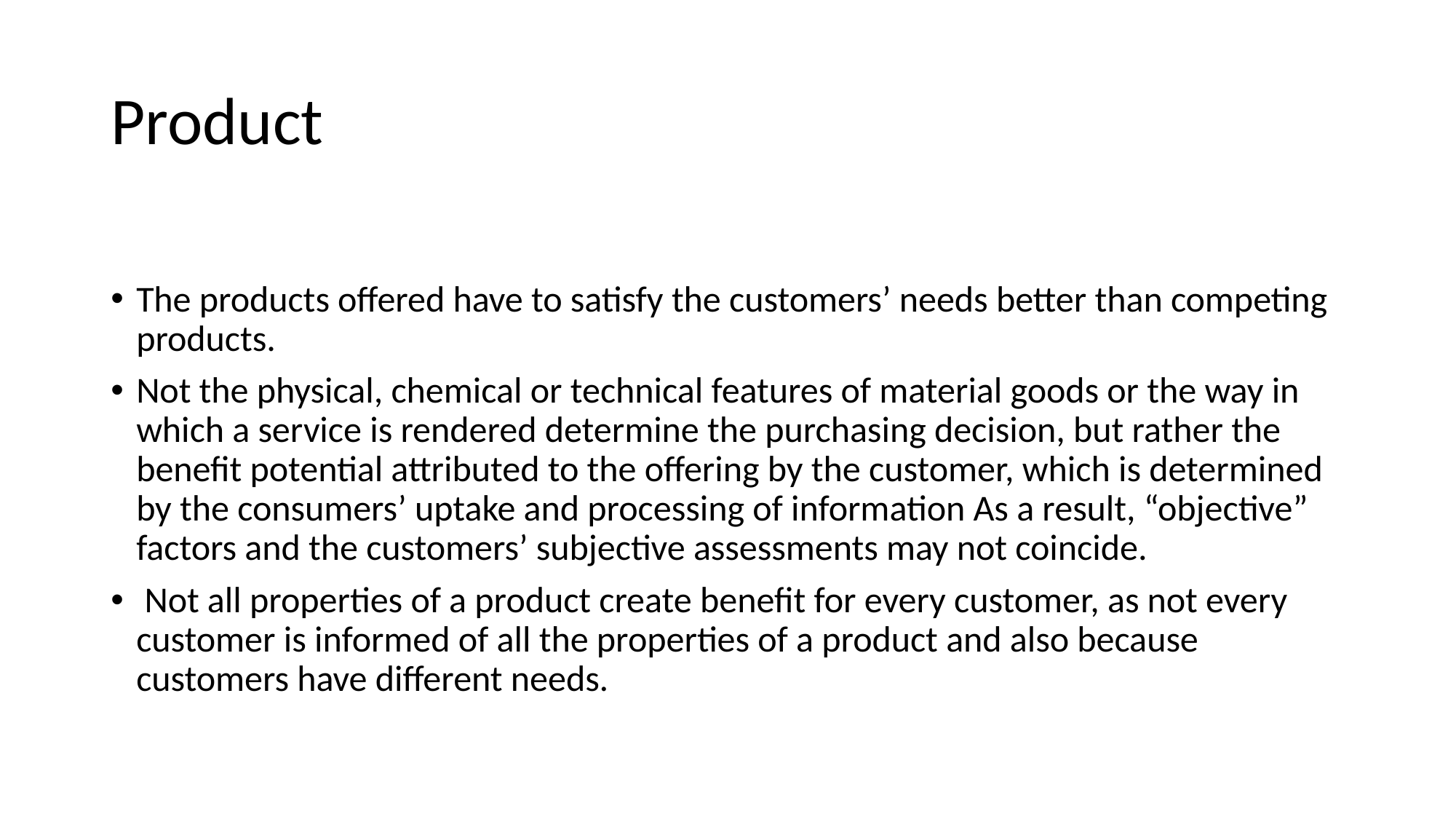

# Product

The products offered have to satisfy the customers’ needs better than competing products.
Not the physical, chemical or technical features of material goods or the way in which a service is rendered determine the purchasing decision, but rather the benefit potential attributed to the offering by the customer, which is determined by the consumers’ uptake and processing of information As a result, “objective” factors and the customers’ subjective assessments may not coincide.
 Not all properties of a product create benefit for every customer, as not every customer is informed of all the properties of a product and also because customers have different needs.